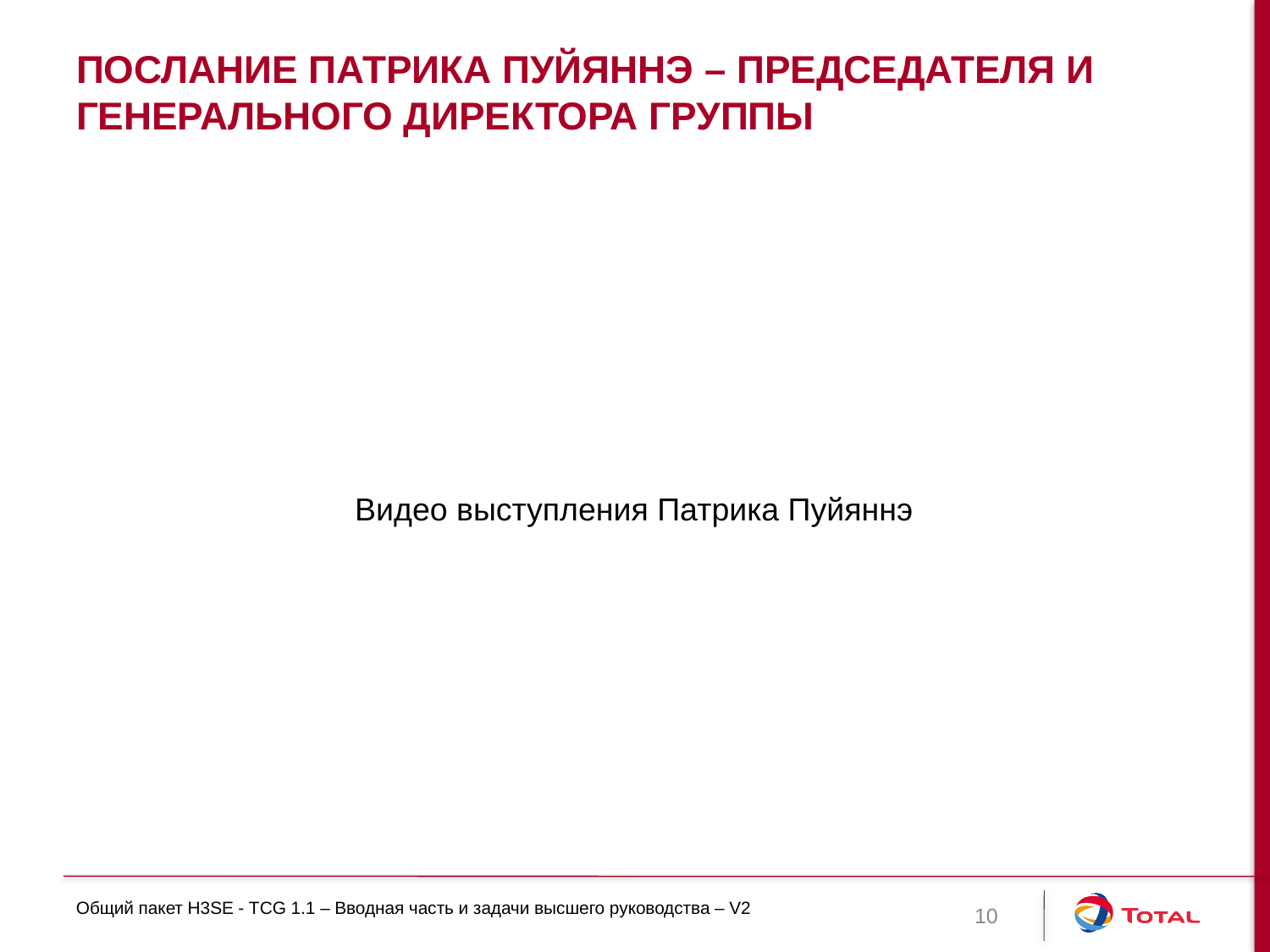

# Послание Патрика Пуйяннэ – Председателя и генерального директора Группы
Видео выступления Патрика Пуйяннэ
Общий пакет H3SE - TCG 1.1 – Вводная часть и задачи высшего руководства – V2
10